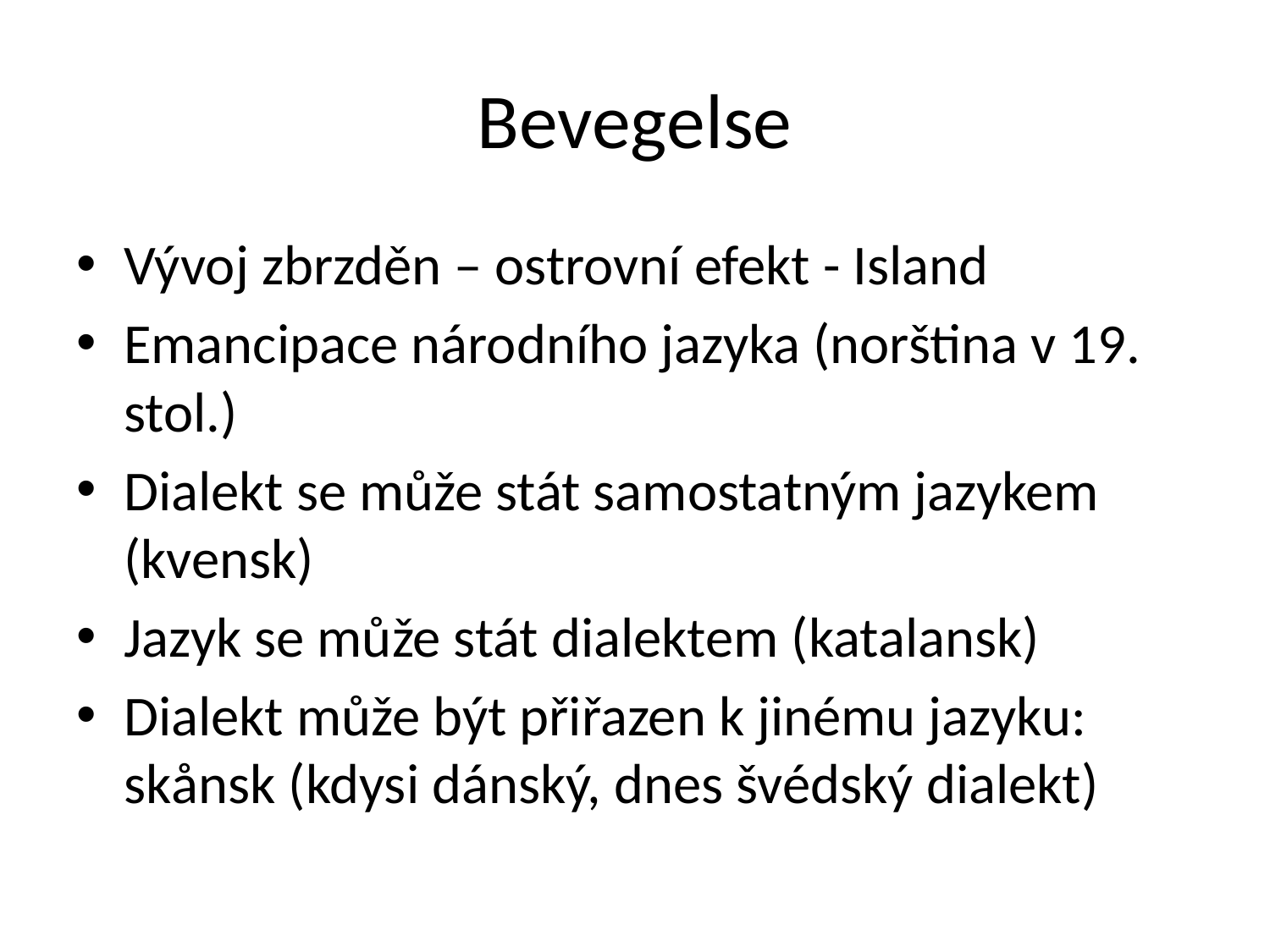

# Bevegelse
Vývoj zbrzděn – ostrovní efekt - Island
Emancipace národního jazyka (norština v 19. stol.)
Dialekt se může stát samostatným jazykem (kvensk)
Jazyk se může stát dialektem (katalansk)
Dialekt může být přiřazen k jinému jazyku: skånsk (kdysi dánský, dnes švédský dialekt)